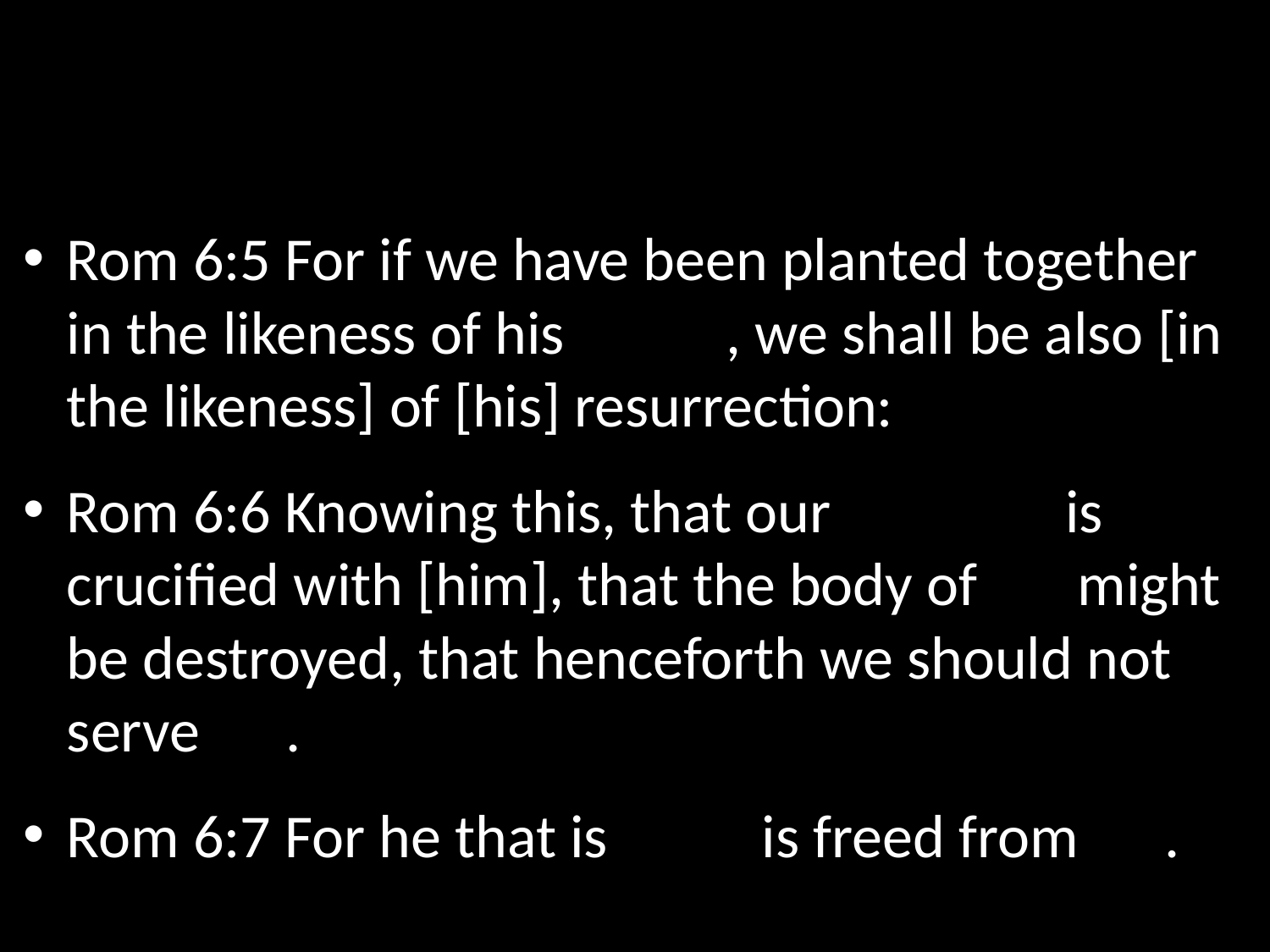

# Old Man of Sin …
Rom 6:5 For if we have been planted together in the likeness of his death, we shall be also [in the likeness] of [his] resurrection:

Rom 6:6 Knowing this, that our old man is crucified with [him], that the body of sin might be destroyed, that henceforth we should not serve sin.

Rom 6:7 For he that is dead is freed from sin.